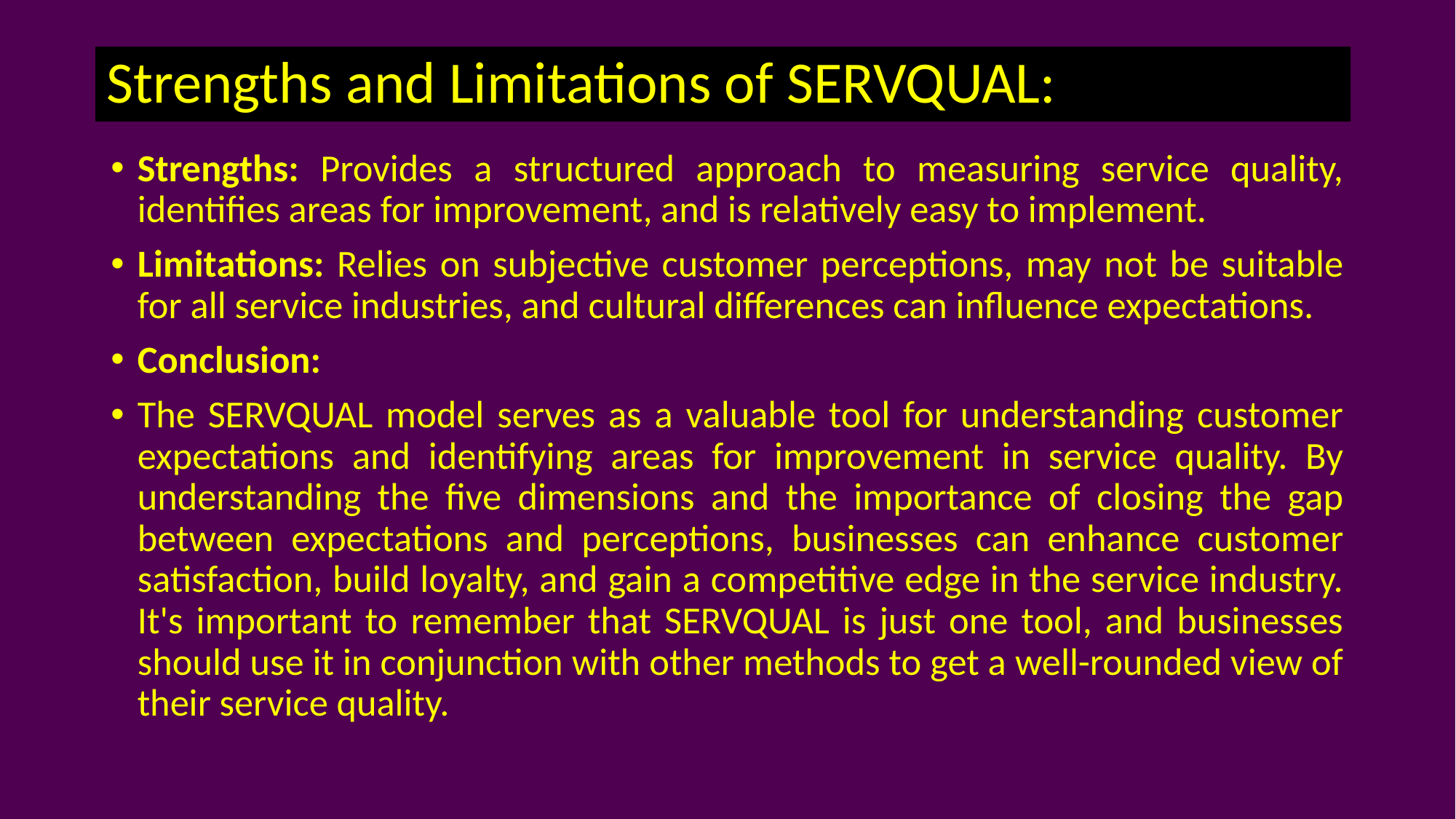

# Strengths and Limitations of SERVQUAL:
Strengths: Provides a structured approach to measuring service quality, identifies areas for improvement, and is relatively easy to implement.
Limitations: Relies on subjective customer perceptions, may not be suitable for all service industries, and cultural differences can influence expectations.
Conclusion:
The SERVQUAL model serves as a valuable tool for understanding customer expectations and identifying areas for improvement in service quality. By understanding the five dimensions and the importance of closing the gap between expectations and perceptions, businesses can enhance customer satisfaction, build loyalty, and gain a competitive edge in the service industry. It's important to remember that SERVQUAL is just one tool, and businesses should use it in conjunction with other methods to get a well-rounded view of their service quality.